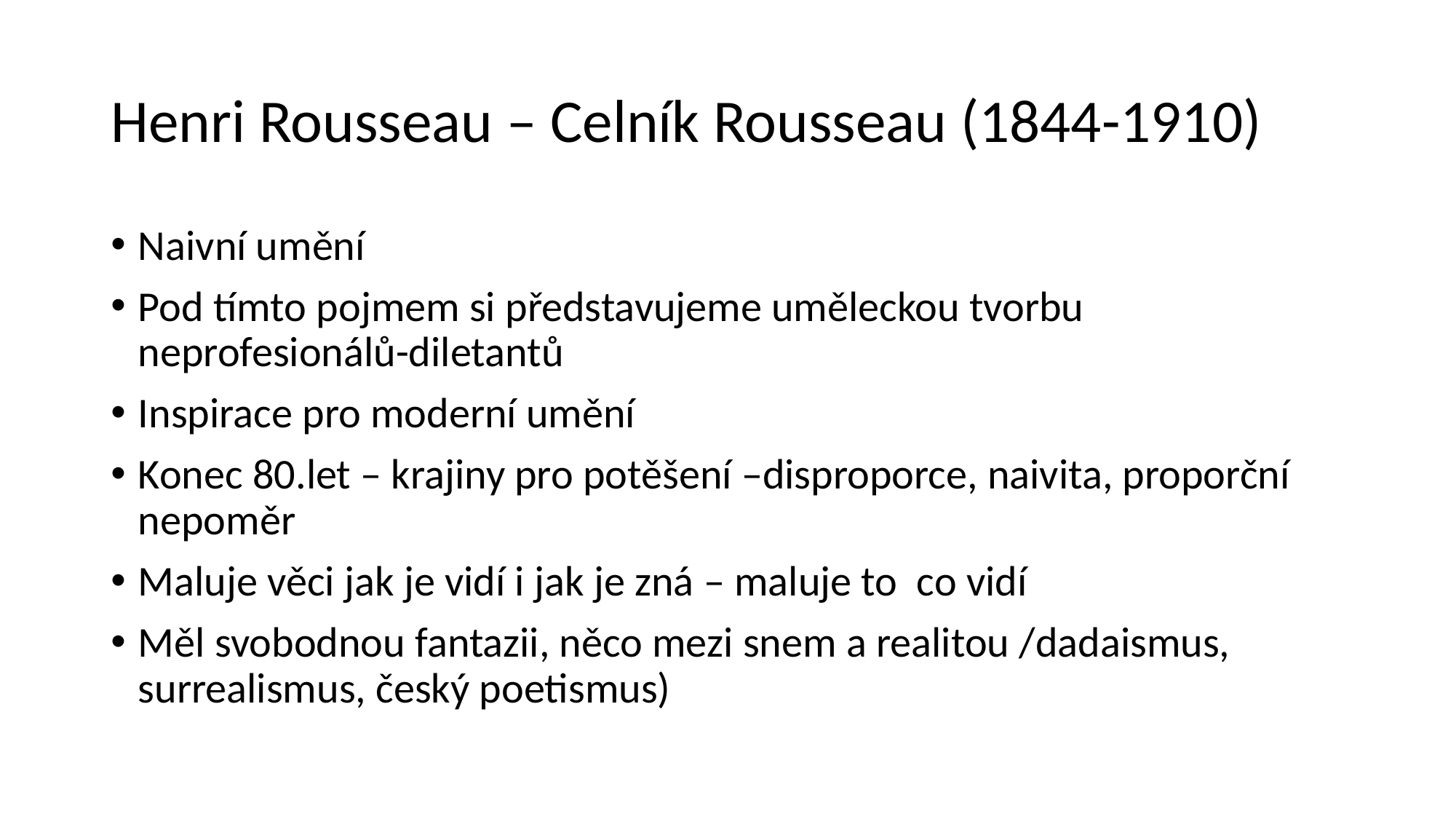

# Henri Rousseau – Celník Rousseau (1844-1910)
Naivní umění
Pod tímto pojmem si představujeme uměleckou tvorbu neprofesionálů-diletantů
Inspirace pro moderní umění
Konec 80.let – krajiny pro potěšení –disproporce, naivita, proporční nepoměr
Maluje věci jak je vidí i jak je zná – maluje to  co vidí
Měl svobodnou fantazii, něco mezi snem a realitou /dadaismus, surrealismus, český poetismus)